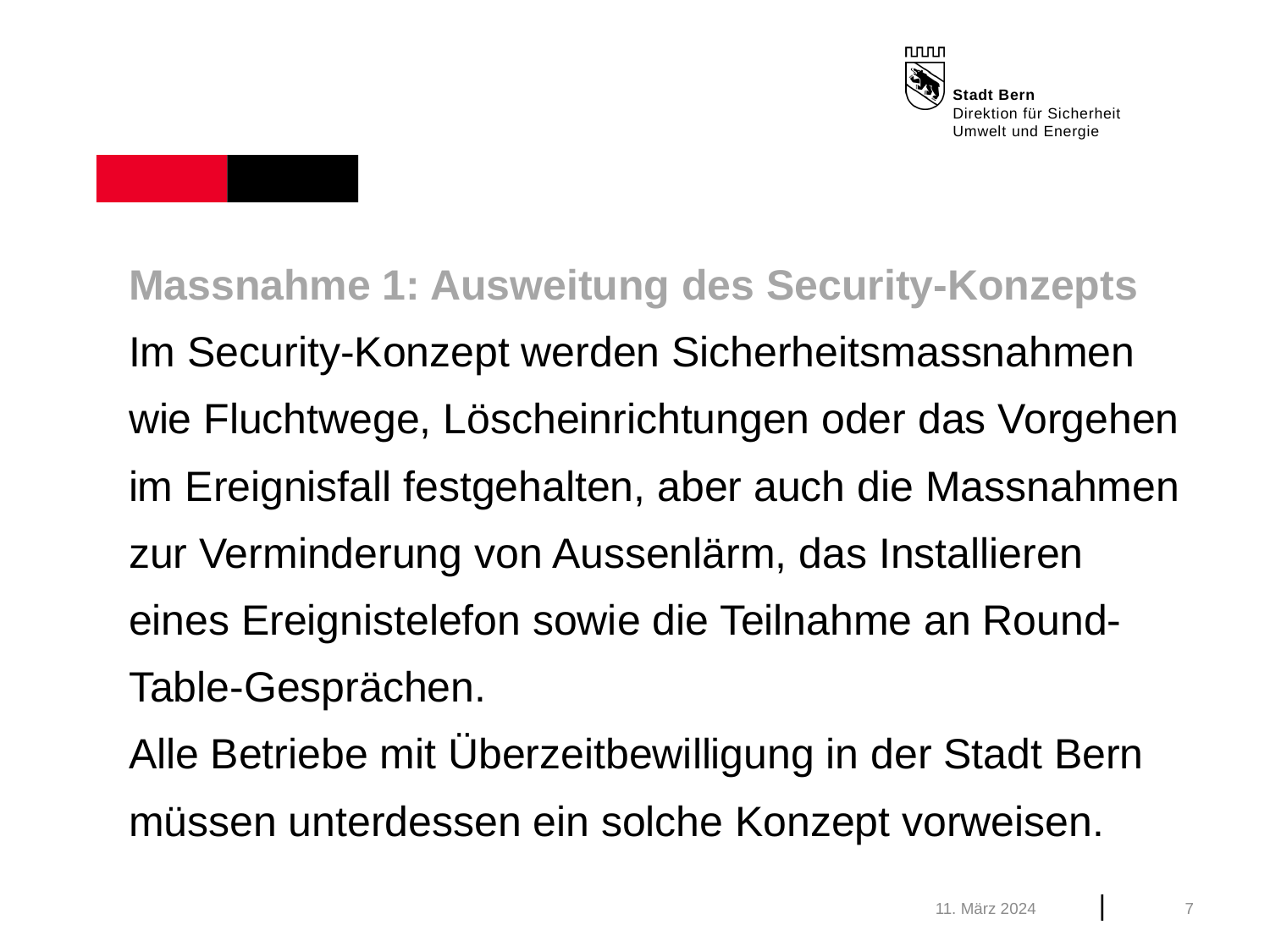

Massnahme 1: Ausweitung des Security-Konzepts
Im Security-Konzept werden Sicherheitsmassnahmen wie Fluchtwege, Löscheinrichtungen oder das Vorgehen im Ereignisfall festgehalten, aber auch die Massnahmen zur Verminderung von Aussenlärm, das Installieren eines Ereignistelefon sowie die Teilnahme an Round-Table-Gesprächen.
Alle Betriebe mit Überzeitbewilligung in der Stadt Bern müssen unterdessen ein solche Konzept vorweisen.
11. März 2024
7